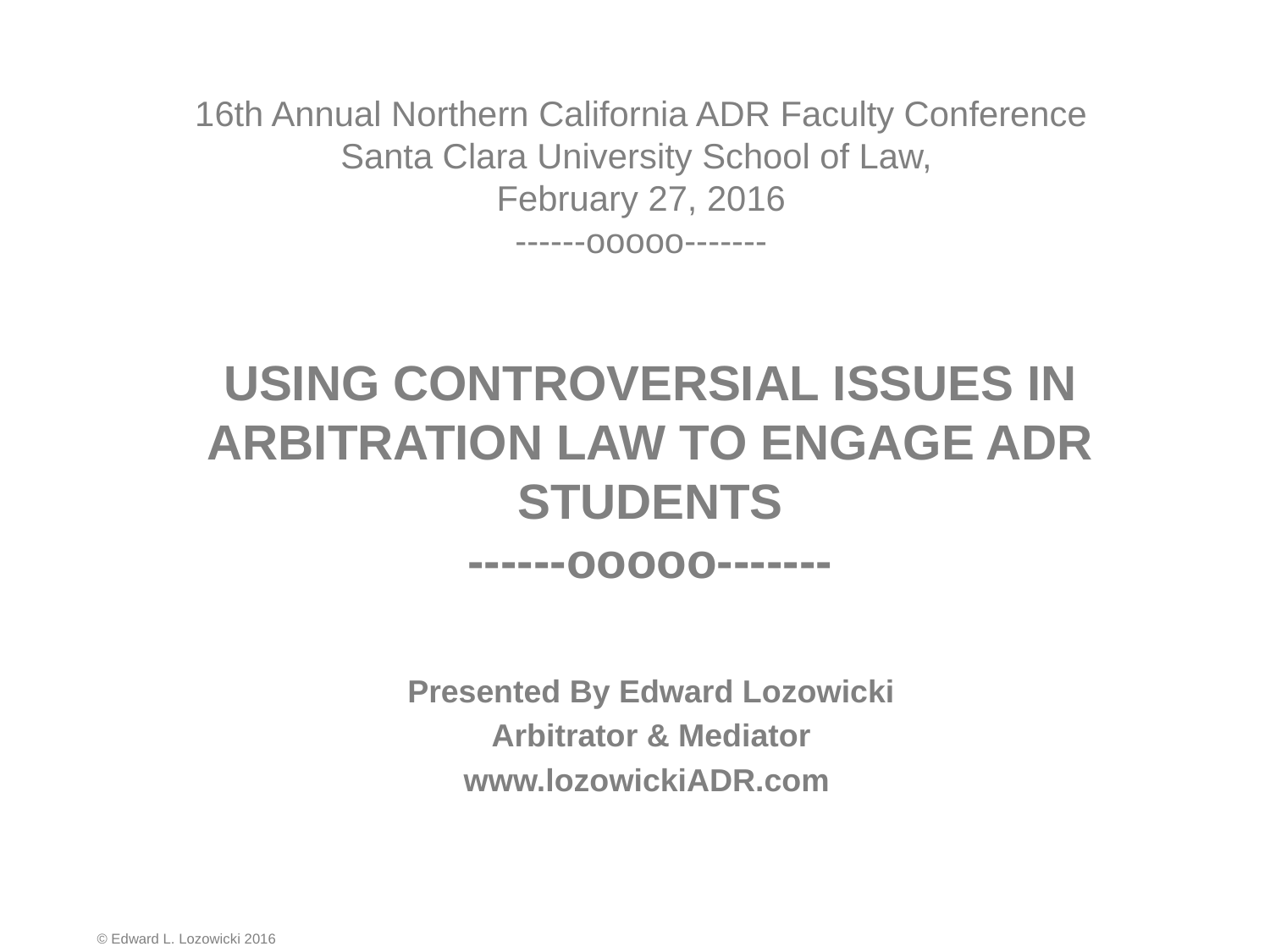

16th Annual Northern California ADR Faculty Conference
Santa Clara University School of Law,
February 27, 2016
------ooooo-------
USING CONTROVERSIAL ISSUES IN ARBITRATION LAW TO ENGAGE ADR STUDENTS
------ooooo-------
Presented By Edward Lozowicki
Arbitrator & Mediator
www.lozowickiADR.com